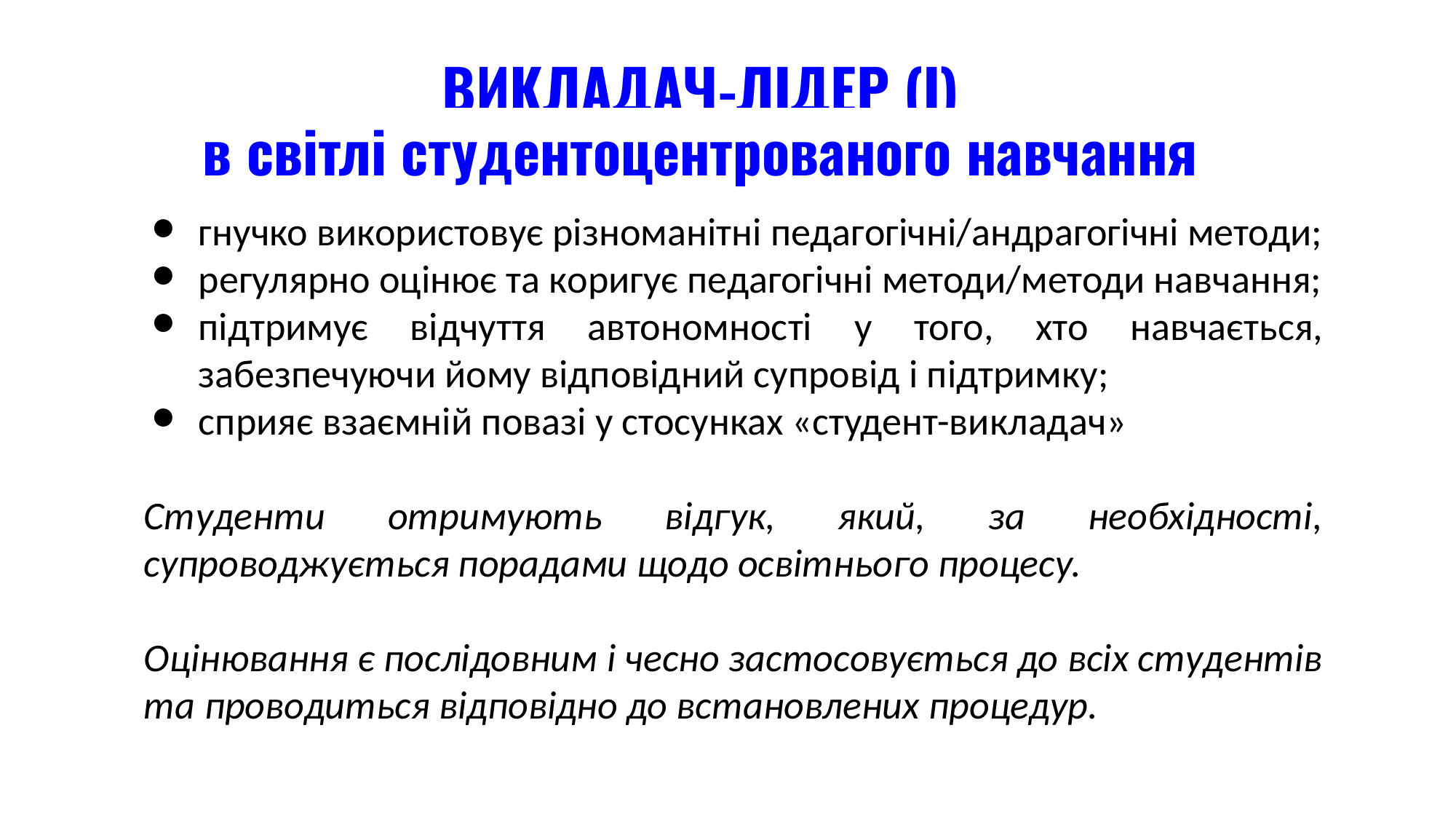

# ВИКЛАДАЧ-ЛІДЕР (І)
в світлі студентоцентрованого навчання
гнучко використовує різноманітні педагогічні/андрагогічні методи;
регулярно оцінює та коригує педагогічні методи/методи навчання;
підтримує відчуття автономності у того, хто навчається, забезпечуючи йому відповідний супровід і підтримку;
сприяє взаємній повазі у стосунках «студент-викладач»

Студенти отримують відгук, який, за необхідності, супроводжується порадами щодо освітнього процесу.

Oцінювання є послідовним і чесно застосовується до всіх студентів та проводиться відповідно до встановлених процедур.